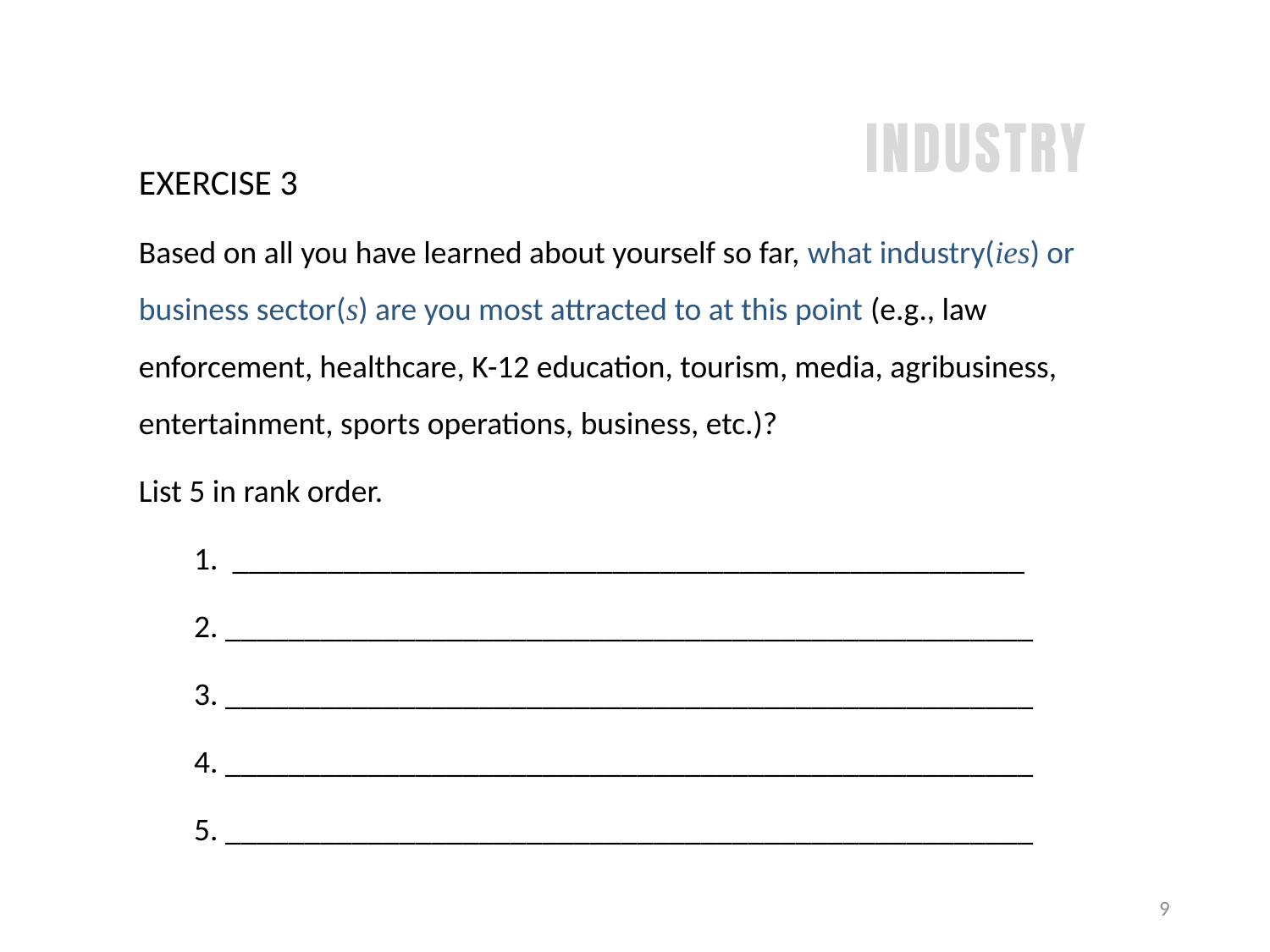

INDUSTRY
EXERCISE 3
Based on all you have learned about yourself so far, what industry(ies) or business sector(s) are you most attracted to at this point (e.g., law enforcement, healthcare, K-12 education, tourism, media, agribusiness, entertainment, sports operations, business, etc.)?
List 5 in rank order.
1.  __________________________________________________
2. ___________________________________________________
3. ___________________________________________________
4. ___________________________________________________
5. ___________________________________________________
9